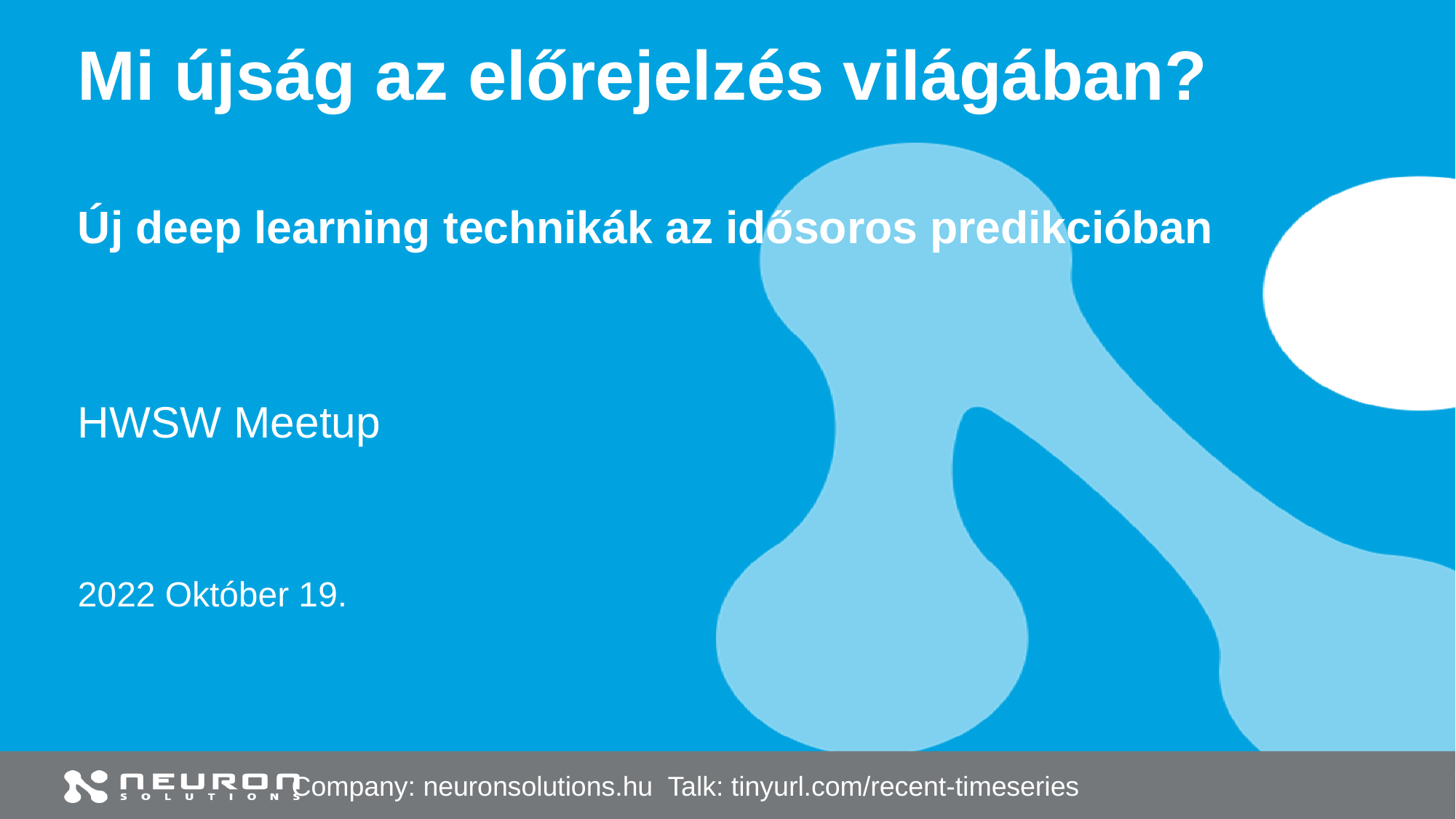

# Mi újság az előrejelzés világában?

Új deep learning technikák az idősoros predikcióban
HWSW Meetup

2022 Október 19.